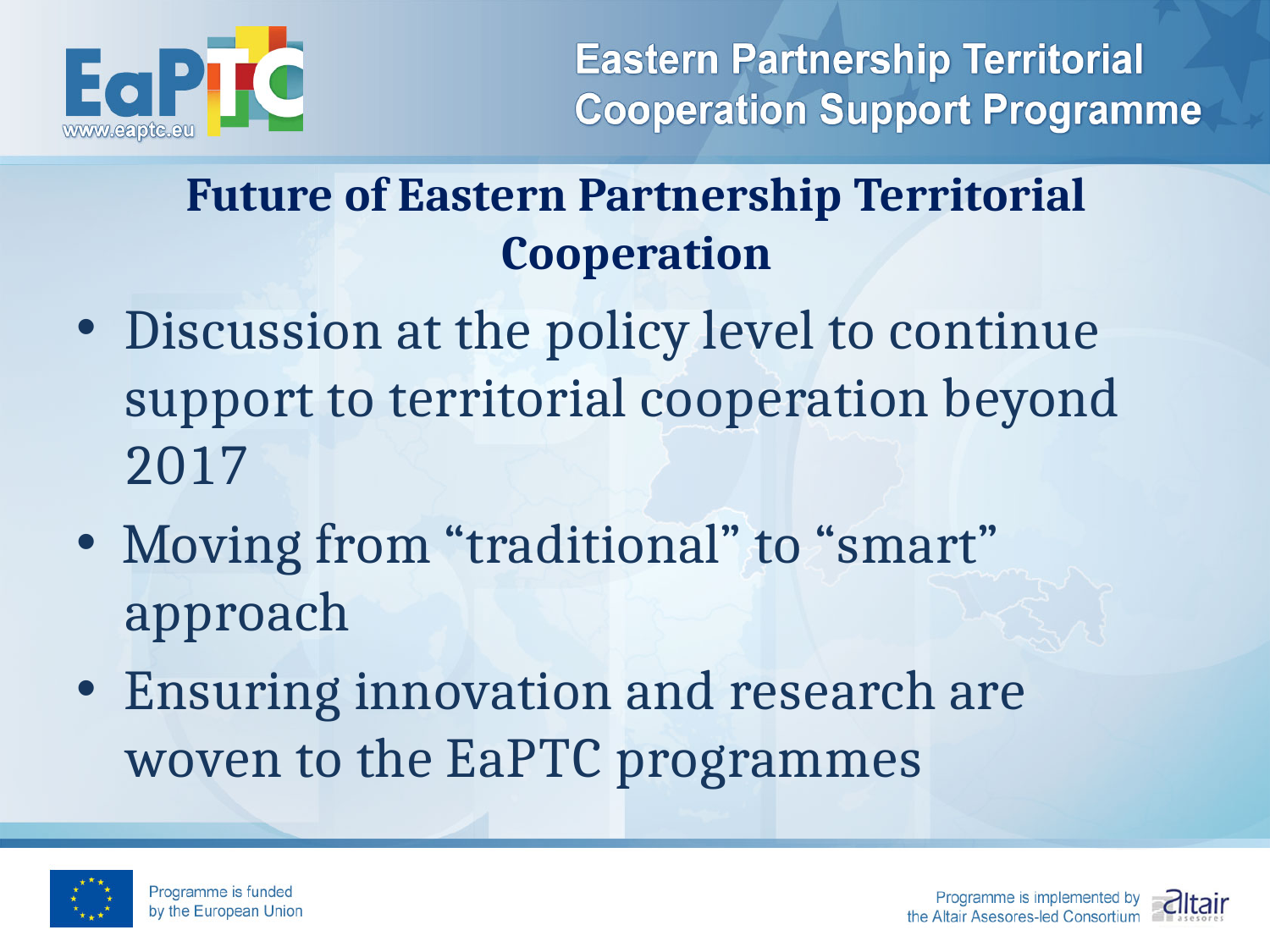

# Future of Eastern Partnership Territorial Cooperation
Discussion at the policy level to continue support to territorial cooperation beyond 2017
Moving from “traditional” to “smart” approach
Ensuring innovation and research are woven to the EaPTC programmes